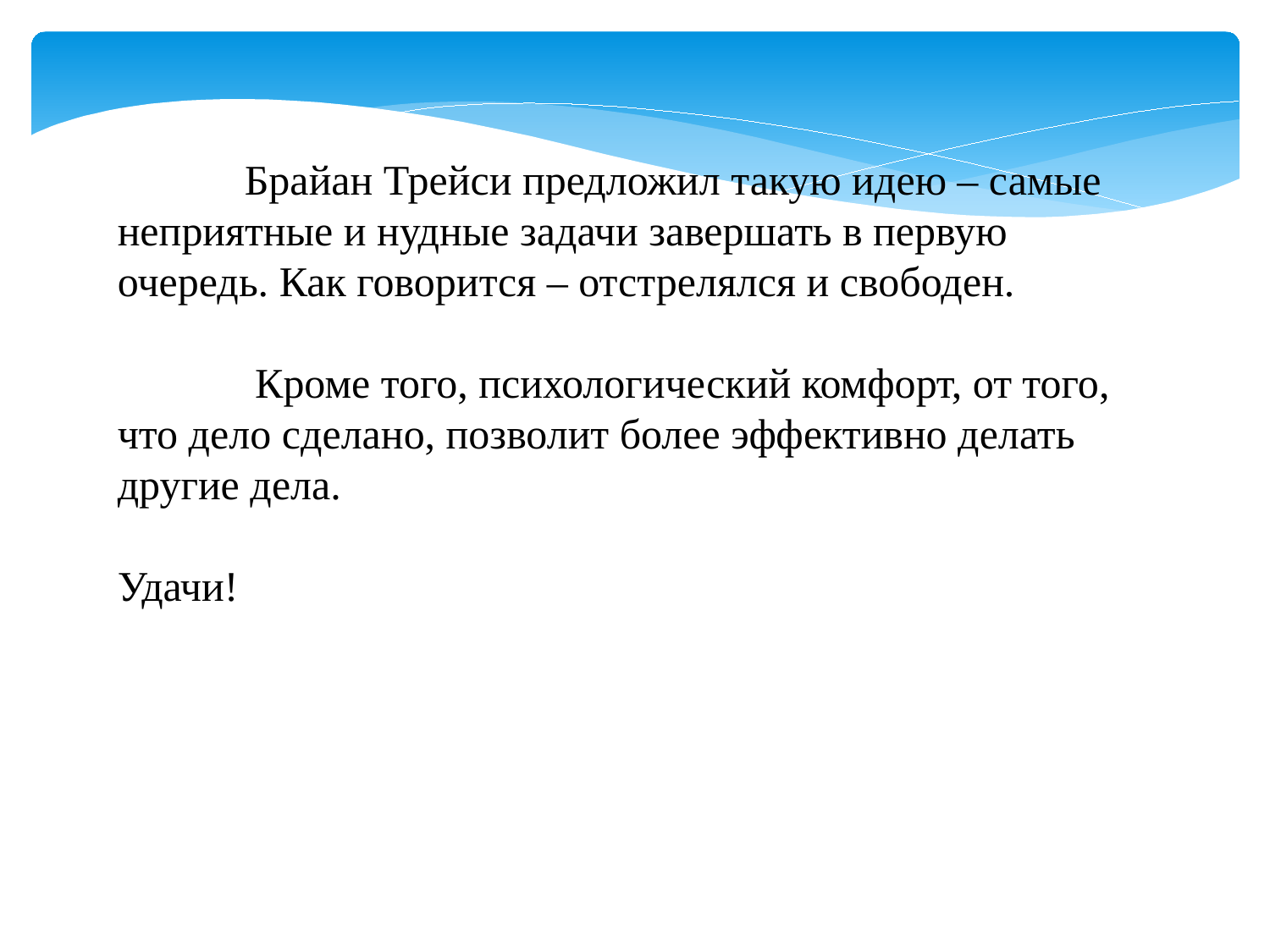

Брайан Трейси предложил такую идею – самые неприятные и нудные задачи завершать в первую очередь. Как говорится – отстрелялся и свободен.

             Кроме того, психологический комфорт, от того, что дело сделано, позволит более эффективно делать другие дела.

Удачи!